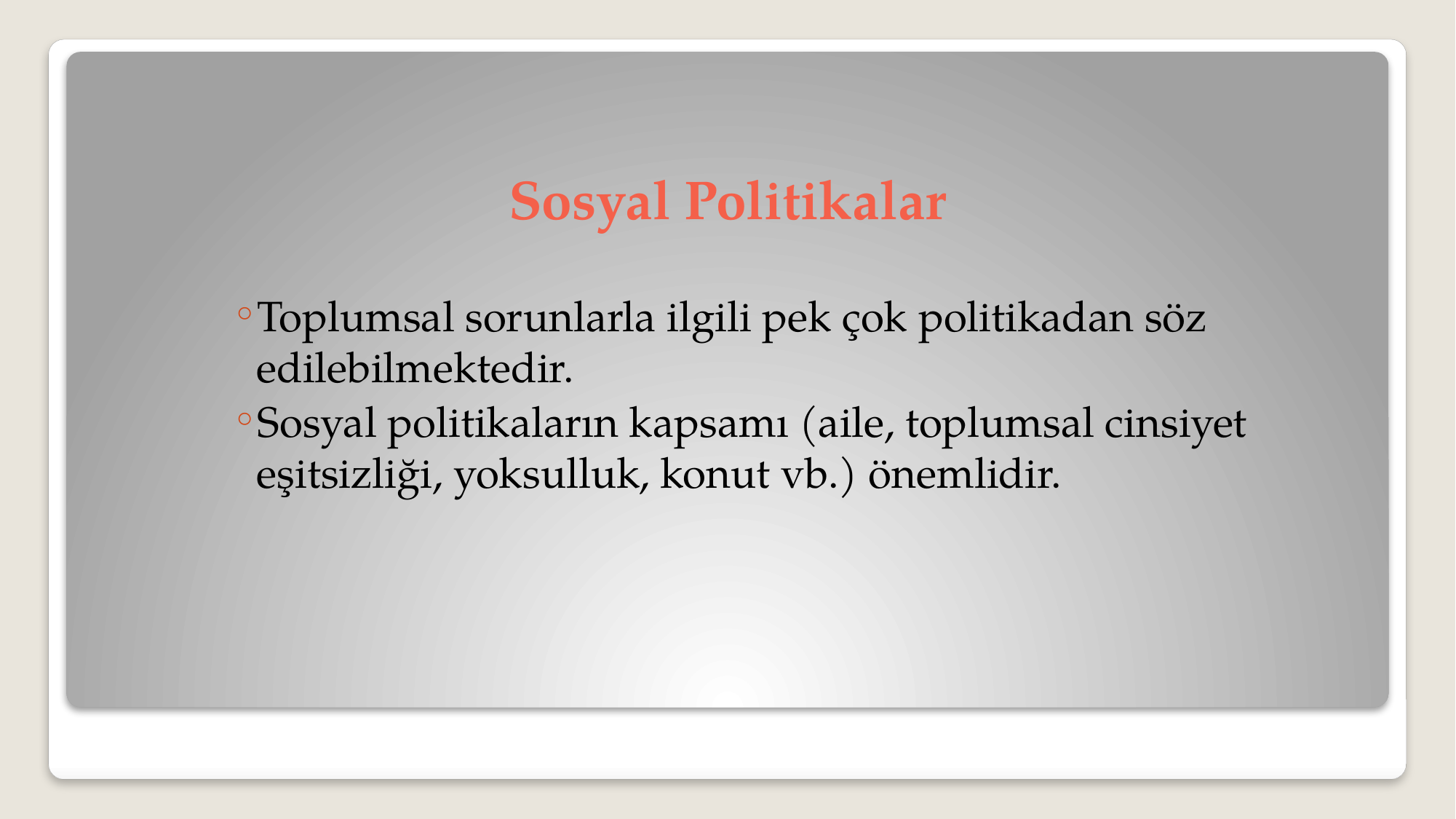

# Sosyal Politikalar
Toplumsal sorunlarla ilgili pek çok politikadan söz edilebilmektedir.
Sosyal politikaların kapsamı (aile, toplumsal cinsiyet eşitsizliği, yoksulluk, konut vb.) önemlidir.